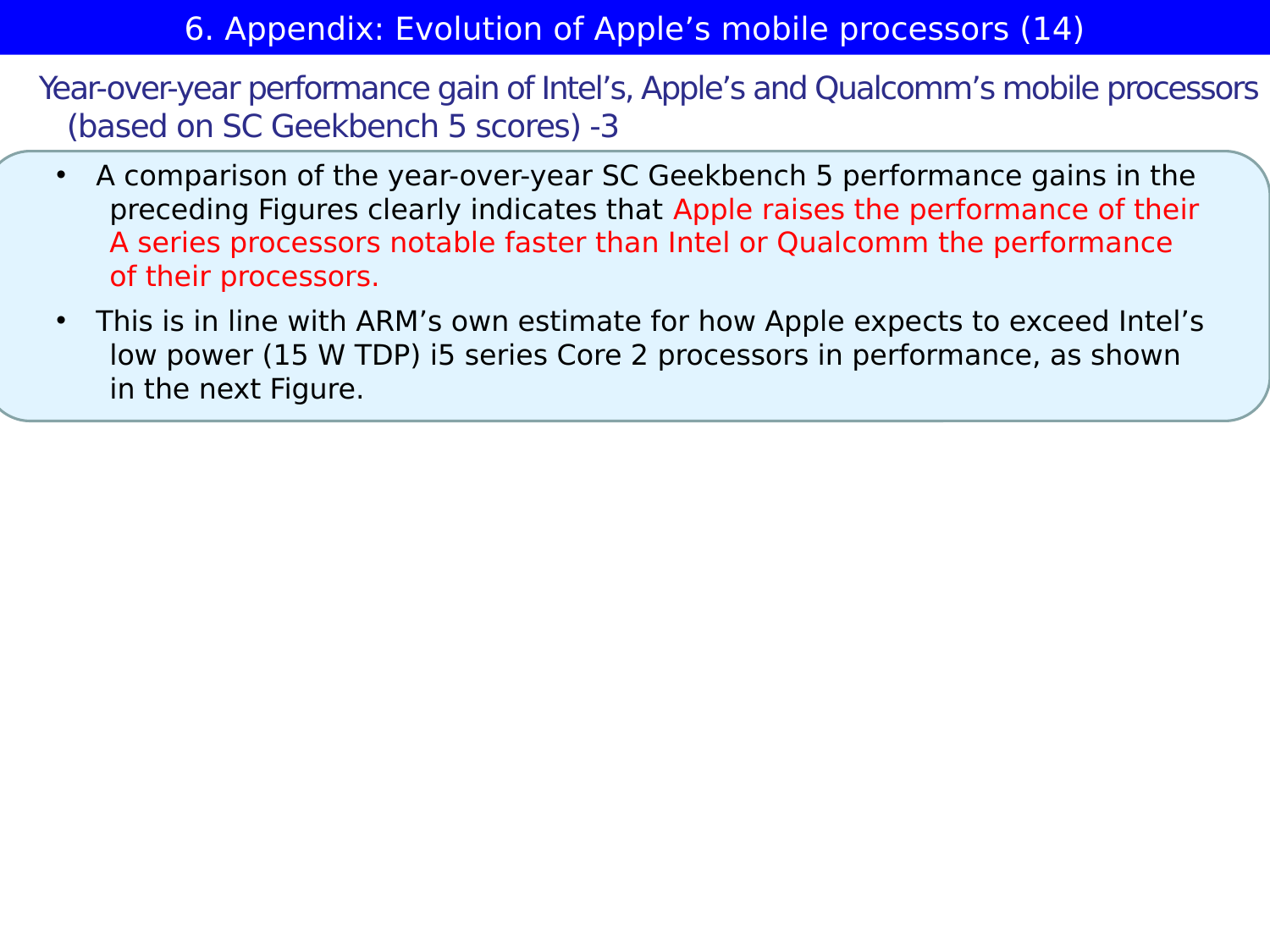

# 6. Appendix: Evolution of Apple’s mobile processors (14)
Year-over-year performance gain of Intel’s, Apple’s and Qualcomm’s mobile processors
   (based on SC Geekbench 5 scores) -3
A comparison of the year-over-year SC Geekbench 5 performance gains in the
      preceding Figures clearly indicates that Apple raises the performance of their
      A series processors notable faster than Intel or Qualcomm the performance
      of their processors.
This is in line with ARM’s own estimate for how Apple expects to exceed Intel’s
      low power (15 W TDP) i5 series Core 2 processors in performance, as shown
      in the next Figure.